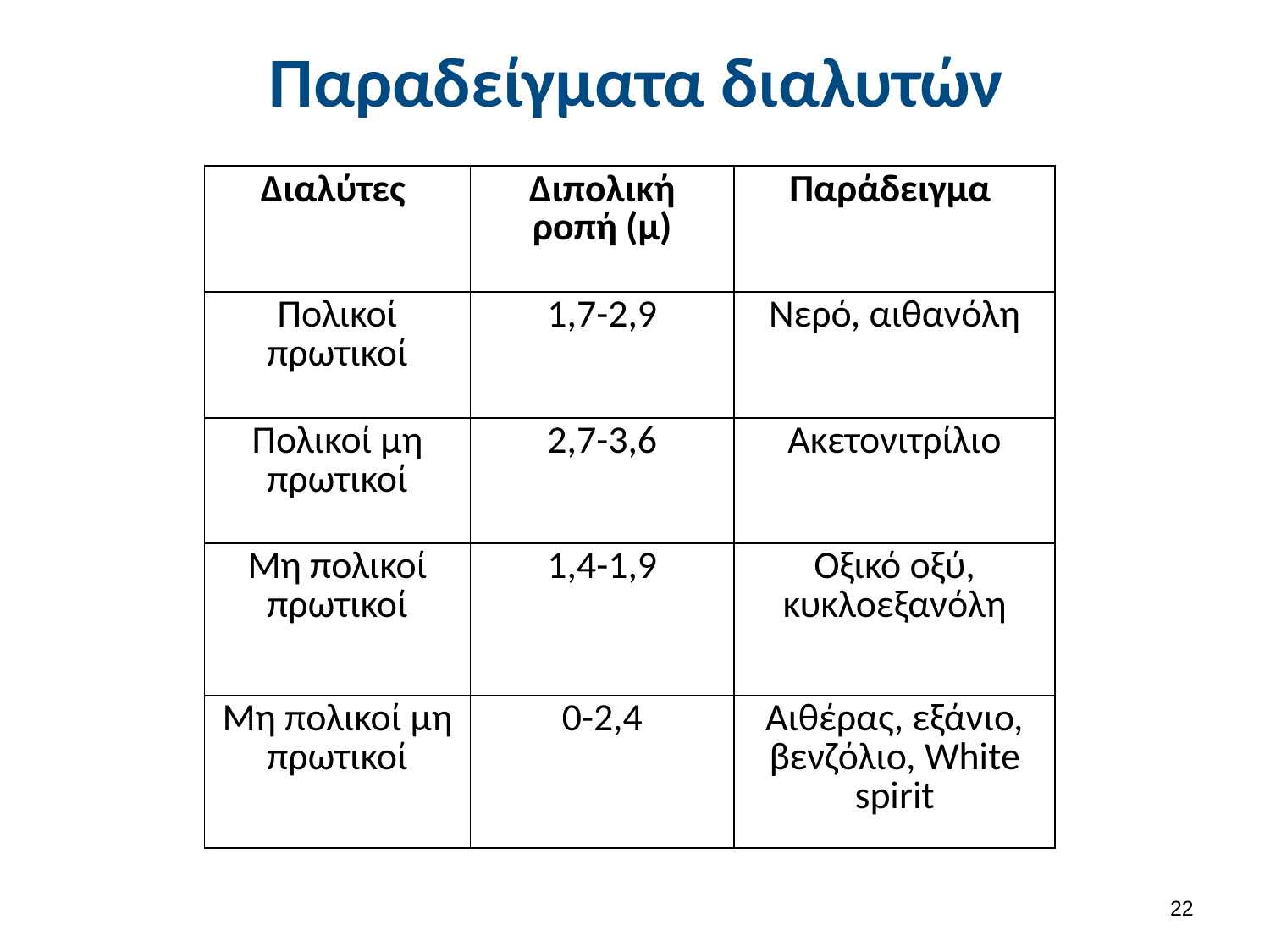

# Παραδείγματα διαλυτών
| Διαλύτες | Διπολική ροπή (μ) | Παράδειγμα |
| --- | --- | --- |
| Πολικοί πρωτικοί | 1,7-2,9 | Νερό, αιθανόλη |
| Πολικοί μη πρωτικοί | 2,7-3,6 | Ακετονιτρίλιο |
| Μη πολικοί πρωτικοί | 1,4-1,9 | Οξικό οξύ, κυκλοεξανόλη |
| Μη πολικοί μη πρωτικοί | 0-2,4 | Αιθέρας, εξάνιο, βενζόλιο, White spirit |
22